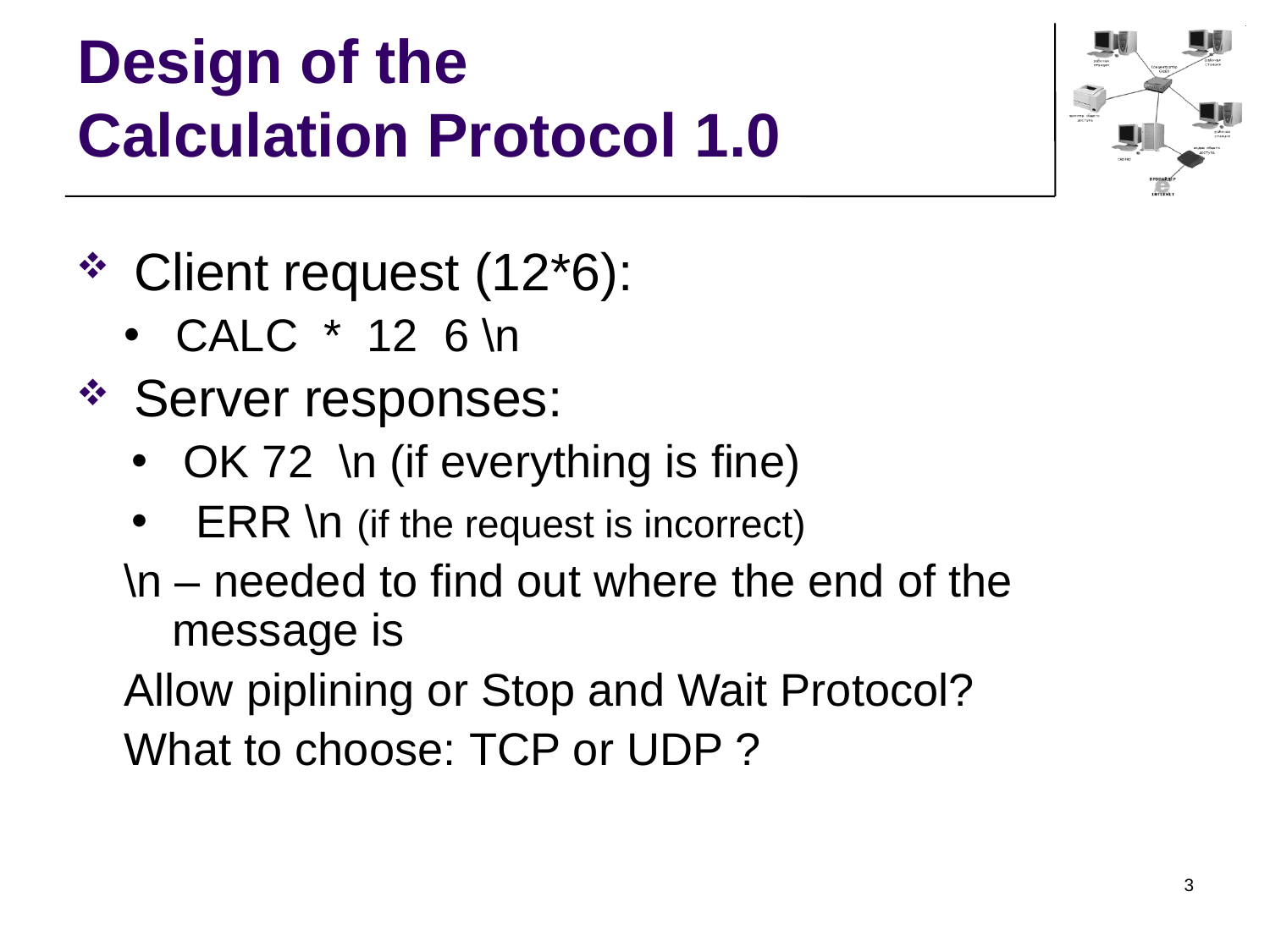

Design of the
Calculation Protocol 1.0
Client request (12*6):
CALC  *  12  6 \n
Server responses:
OK 72  \n (if everything is fine)
 ERR \n (if the request is incorrect)
\n – needed to find out where the end of the message is
Allow piplining or Stop and Wait Protocol?
What to choose: TCP or UDP ?
3